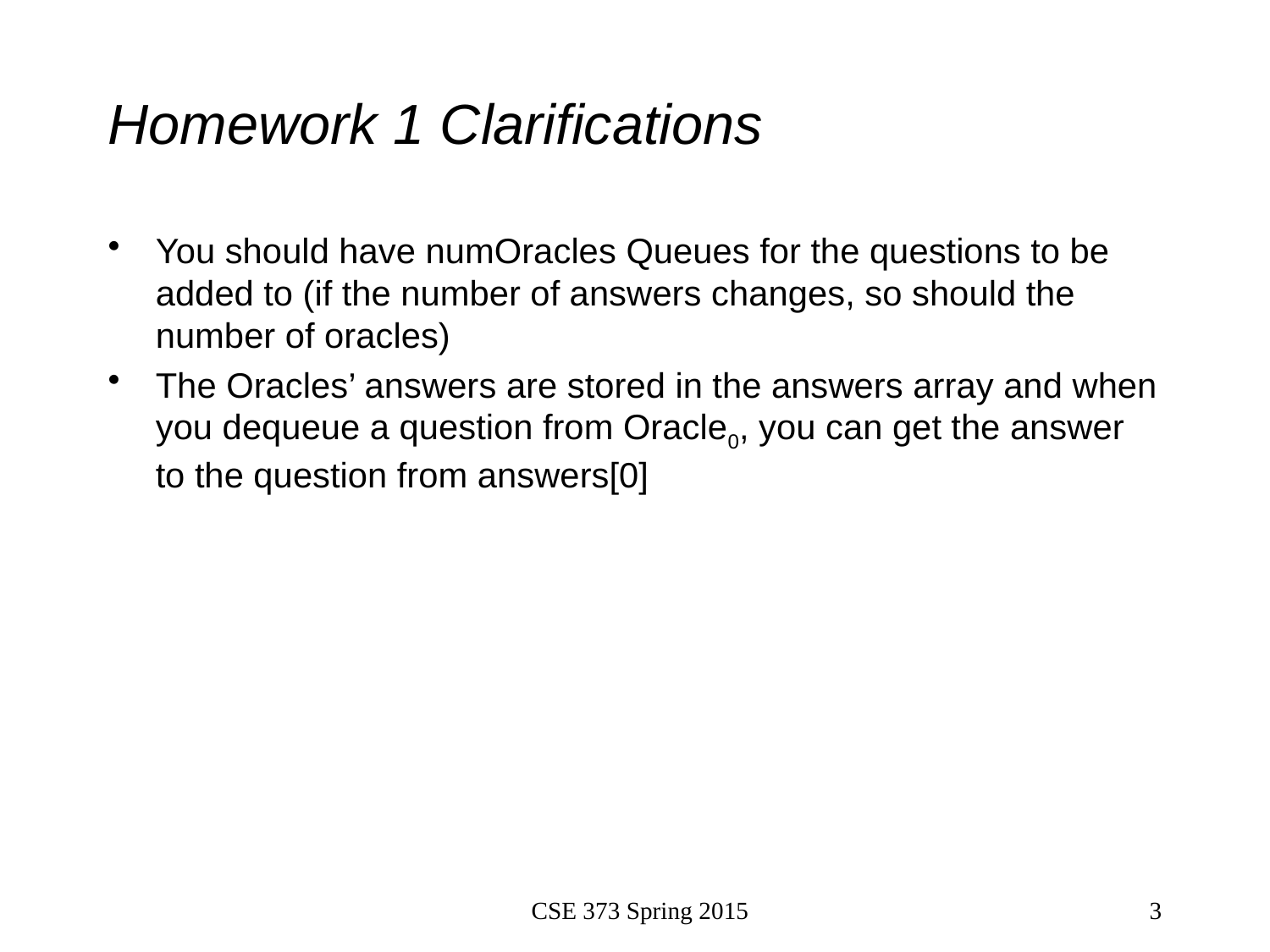

# Homework 1 Clarifications
You should have numOracles Queues for the questions to be added to (if the number of answers changes, so should the number of oracles)
The Oracles’ answers are stored in the answers array and when you dequeue a question from Oracle0, you can get the answer to the question from answers[0]
CSE 373 Spring 2015
3